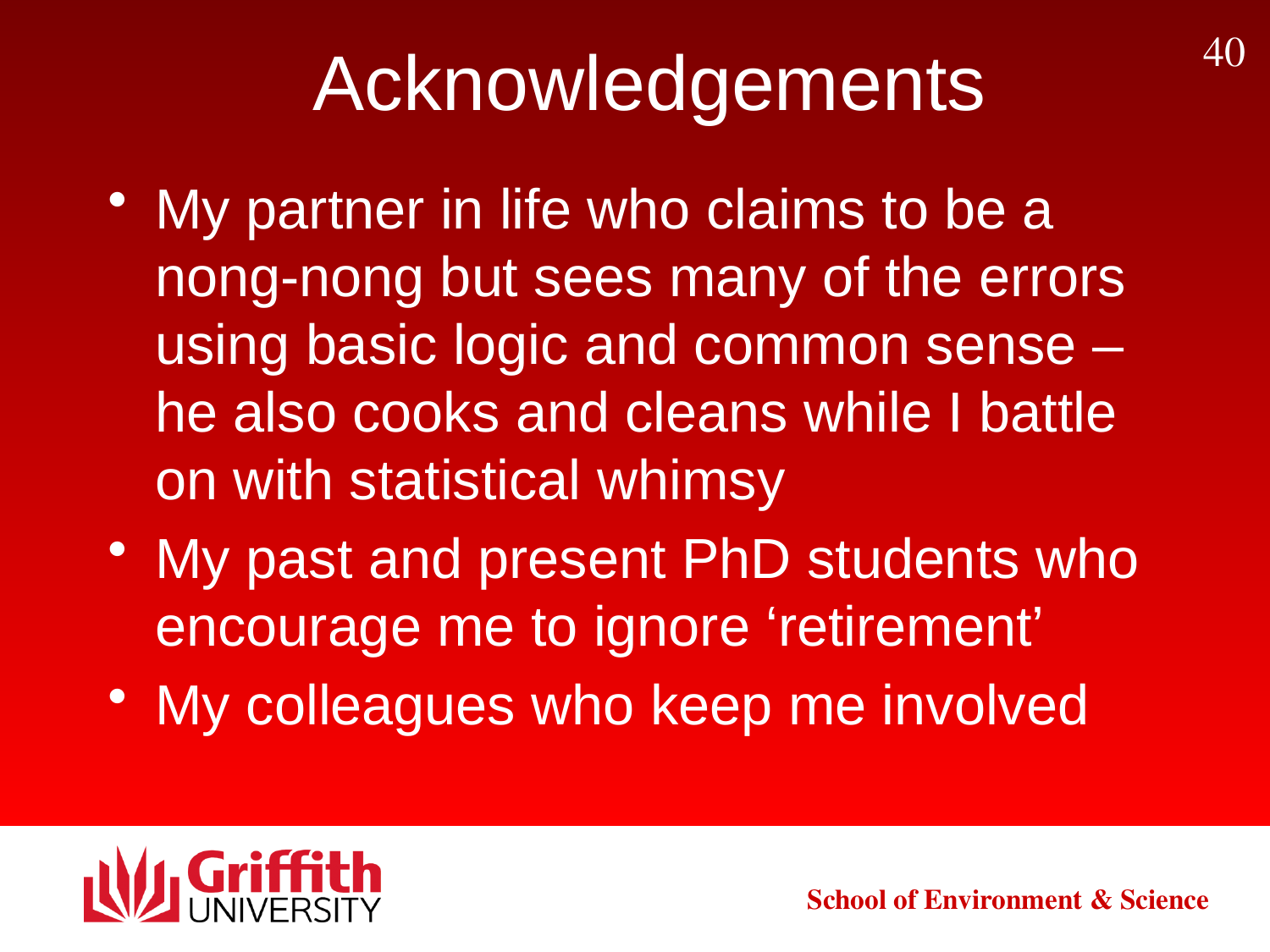

# Acknowledgements
40
My partner in life who claims to be a nong-nong but sees many of the errors using basic logic and common sense – he also cooks and cleans while I battle on with statistical whimsy
My past and present PhD students who encourage me to ignore ‘retirement’
My colleagues who keep me involved